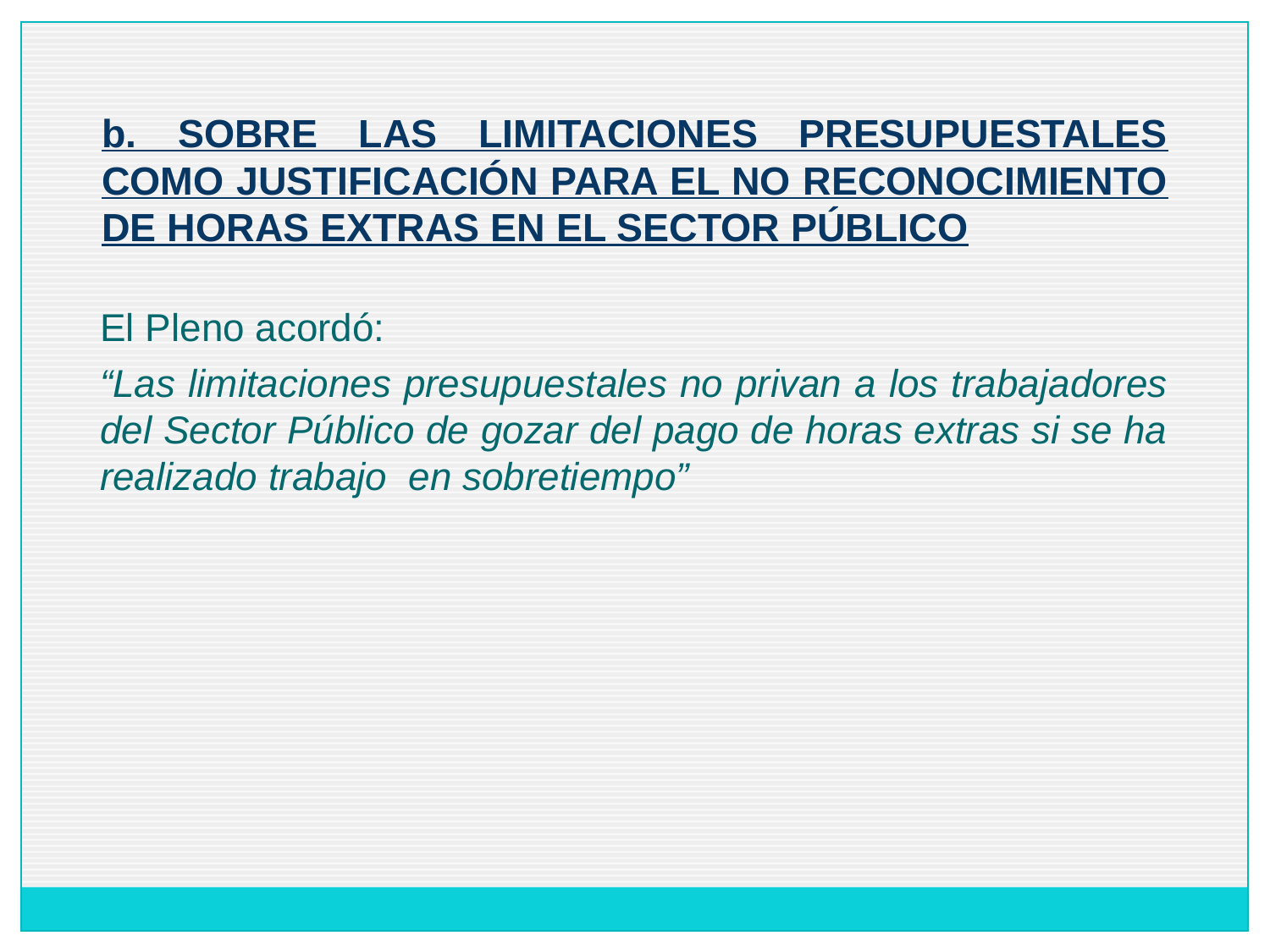

b. SOBRE LAS LIMITACIONES PRESUPUESTALES COMO JUSTIFICACIÓN PARA EL NO RECONOCIMIENTO DE HORAS EXTRAS EN EL SECTOR PÚBLICO
	El Pleno acordó:
	“Las limitaciones presupuestales no privan a los trabajadores del Sector Público de gozar del pago de horas extras si se ha realizado trabajo  en sobretiempo”